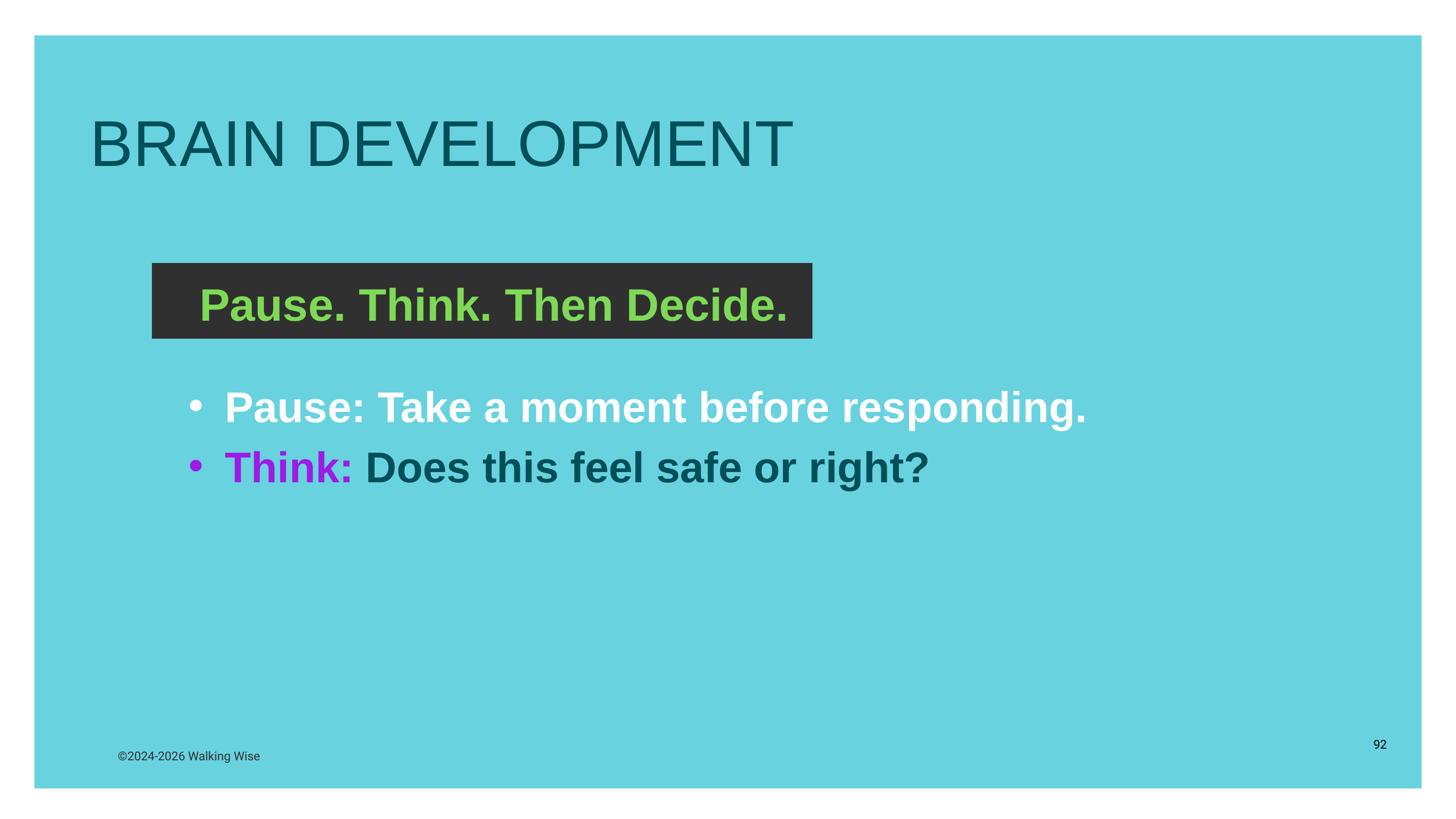

BRAIN DEVELOPMENT

Pause. Think. Then Decide.
Pause: Take a moment before responding.
Think: Does this feel safe or right?
92
©2024-2026 Walking Wise